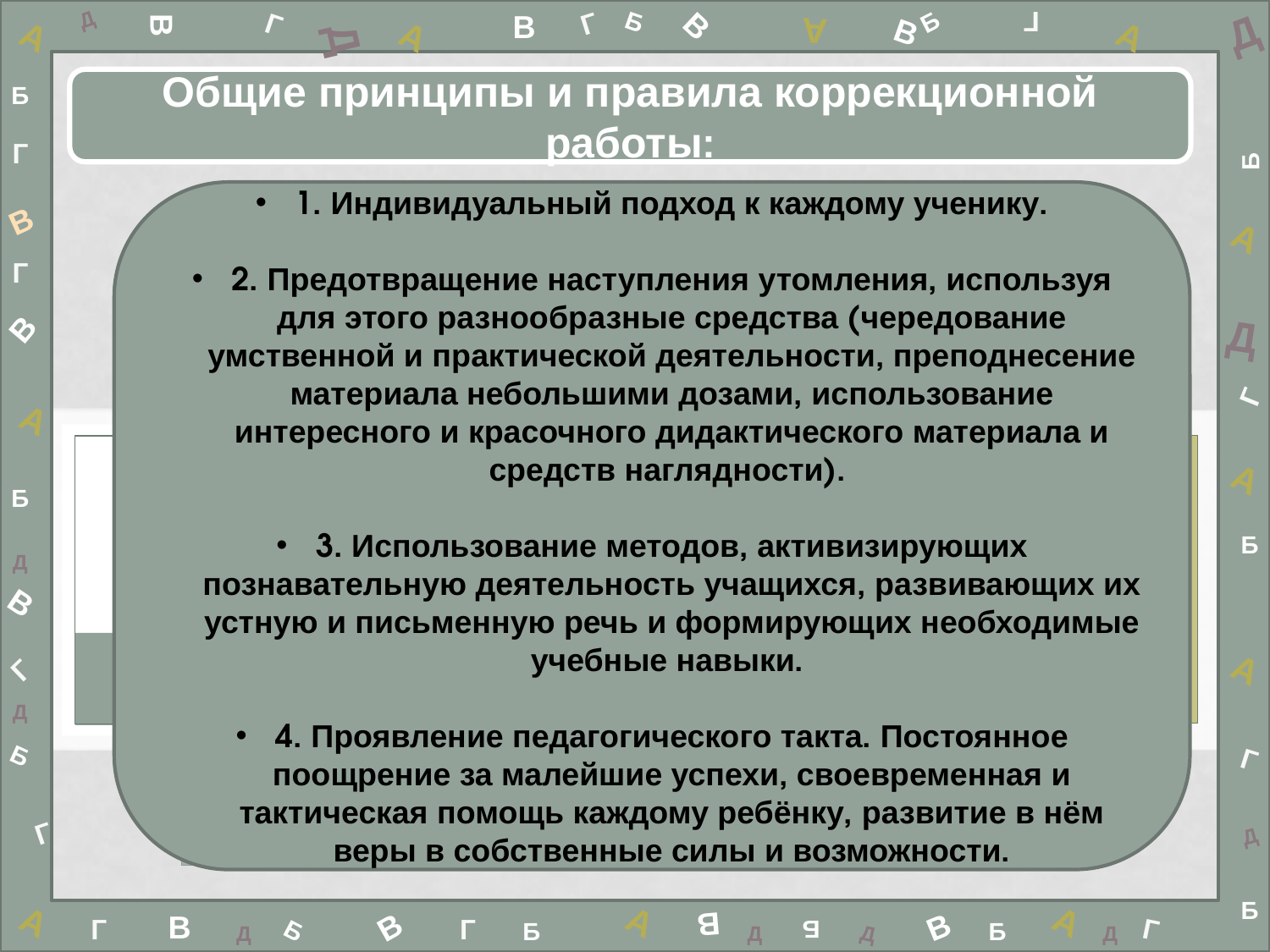

Д
В
Г
В
Г
Б
В
Б
Г
Д
Д
А
А
А
А
В
Общие принципы и правила коррекционной работы:
Б

#
Г
Б
1. Индивидуальный подход к каждому ученику.

2. Предотвращение наступления утомления, используя для этого разнообразные средства (чередование умственной и практической деятельности, преподнесение материала небольшими дозами, использование интересного и красочного дидактического материала и средств наглядности).

3. Использование методов, активизирующих познавательную деятельность учащихся, развивающих их устную и письменную речь и формирующих необходимые учебные навыки.

4. Проявление педагогического такта. Постоянное поощрение за малейшие успехи, своевременная и тактическая помощь каждому ребёнку, развитие в нём веры в собственные силы и возможности.
В
А
Г
В
Д
Г
А
А
Б
Б
Д
В

А
Г
Д
Б
Г
|  |
| --- |
|  |
Г
Д
Б
А
А
А
В
В
В
В
Г
Г
Г
Б
Б
Б
Б
Д
Д
Д
Д